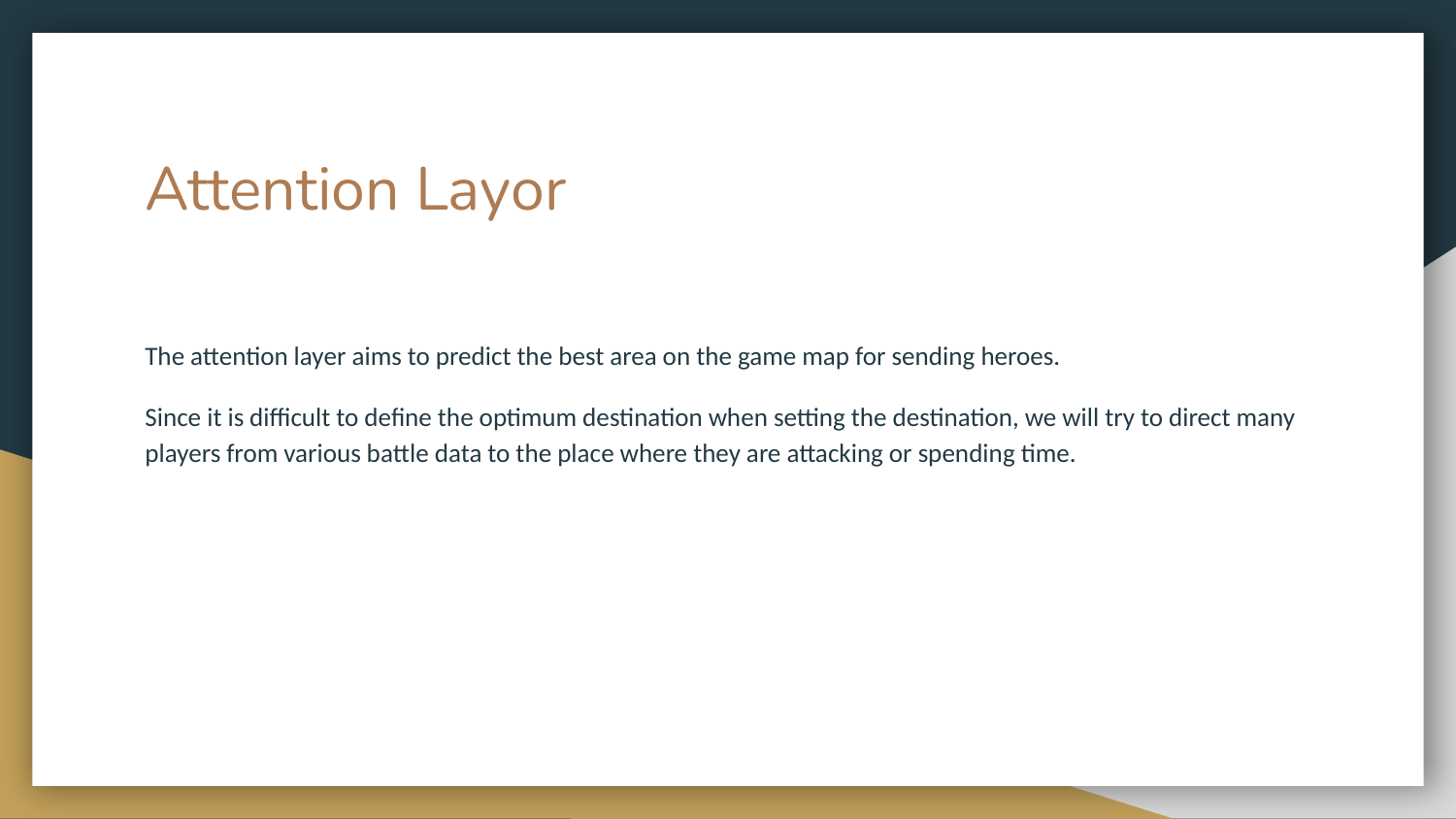

# Attention Layor
The attention layer aims to predict the best area on the game map for sending heroes.
Since it is difficult to define the optimum destination when setting the destination, we will try to direct many players from various battle data to the place where they are attacking or spending time.